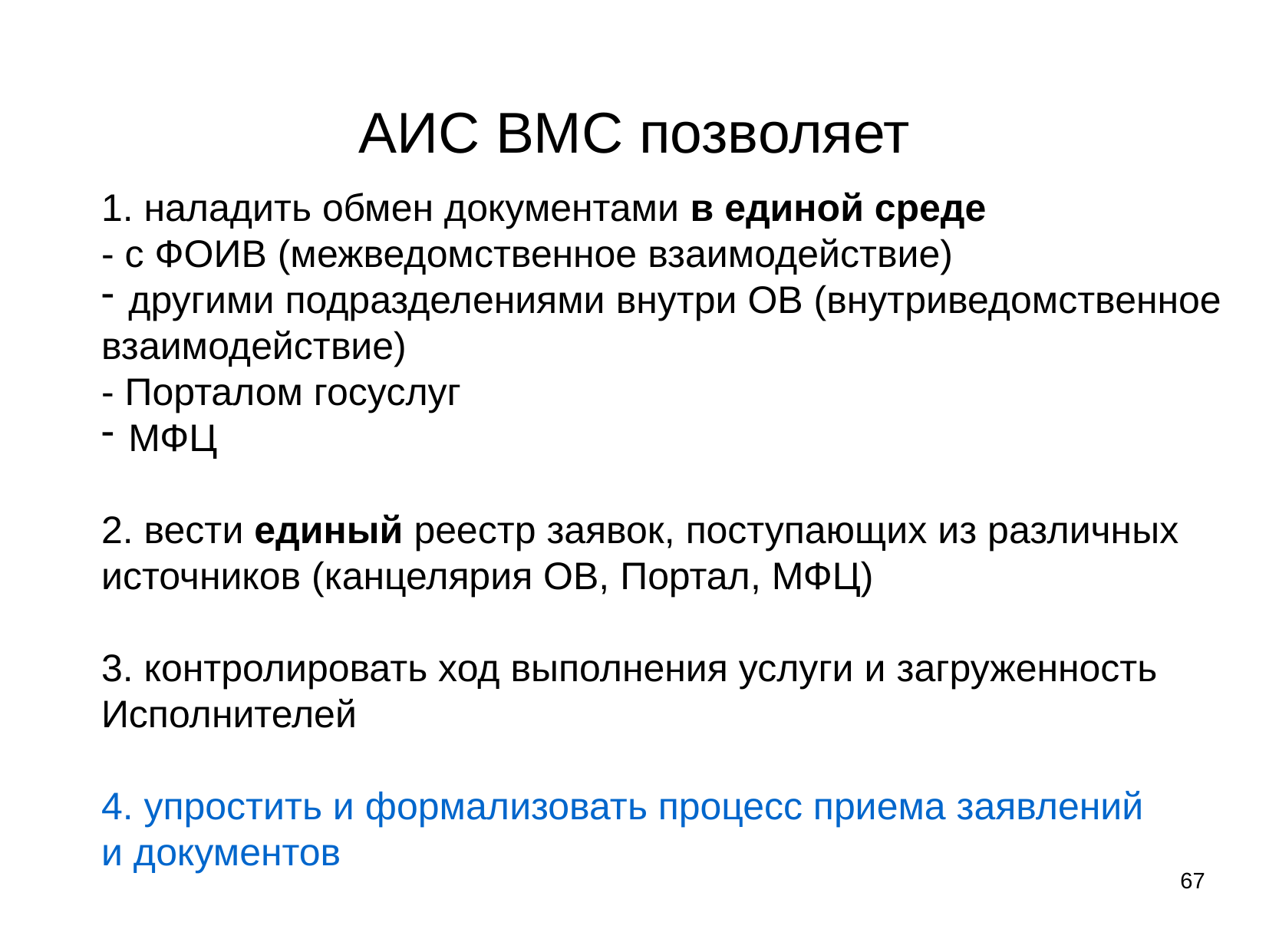

АИС ВМС позволяет

1. наладить обмен документами в единой среде
- с ФОИВ (межведомственное взаимодействие)
другими подразделениями внутри ОВ (внутриведомственное
взаимодействие)
- Порталом госуслуг
МФЦ

2. вести единый реестр заявок, поступающих из различных
источников (канцелярия ОВ, Портал, МФЦ)

3. контролировать ход выполнения услуги и загруженность
Исполнителей

4. упростить и формализовать процесс приема заявлений
и документов

67